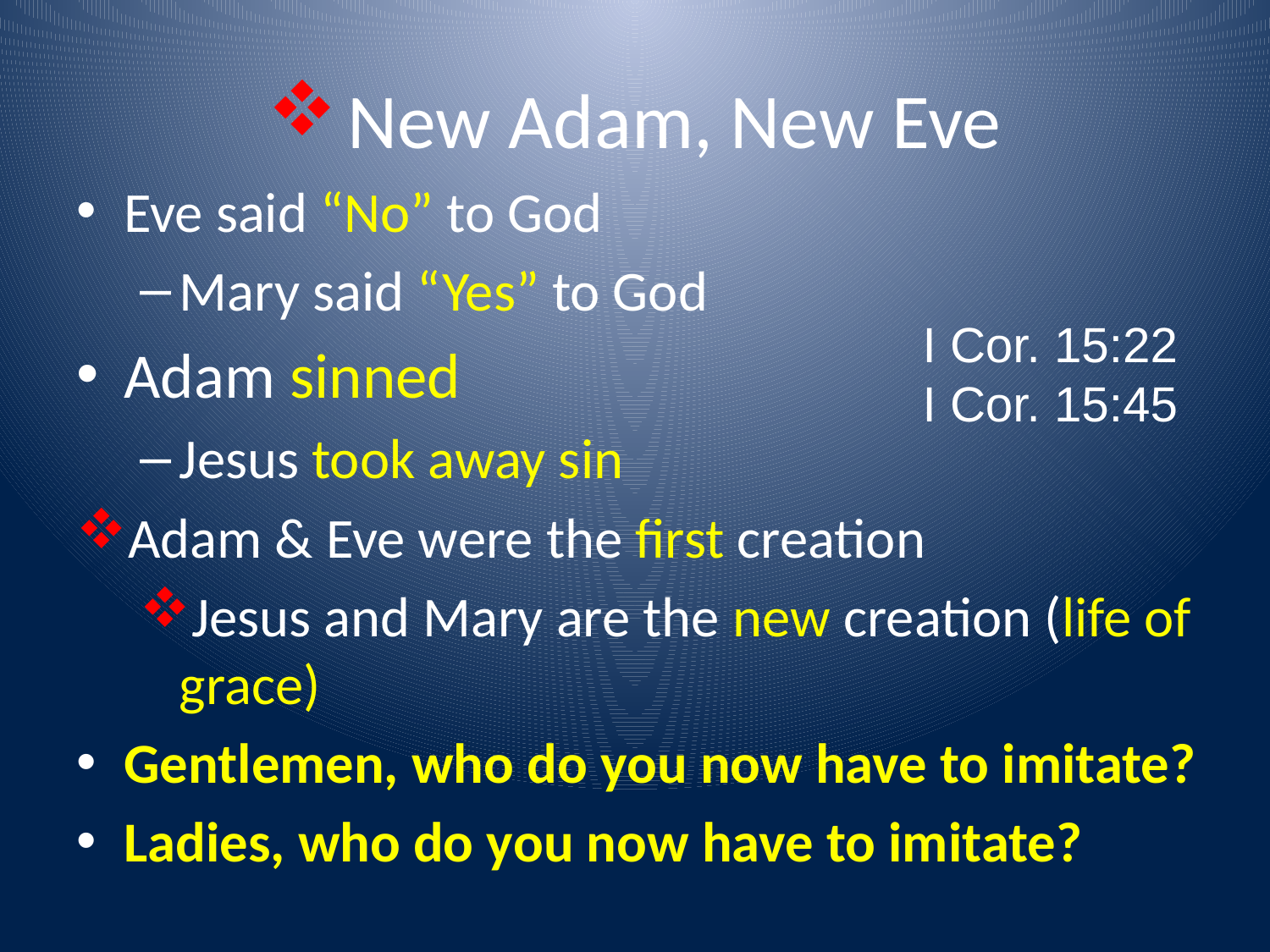

# New Adam, New Eve
Eve said “No” to God
Mary said “Yes” to God
Adam sinned
Jesus took away sin
Adam & Eve were the first creation
Jesus and Mary are the new creation (life of grace)
Gentlemen, who do you now have to imitate?
Ladies, who do you now have to imitate?
I Cor. 15:22
I Cor. 15:45